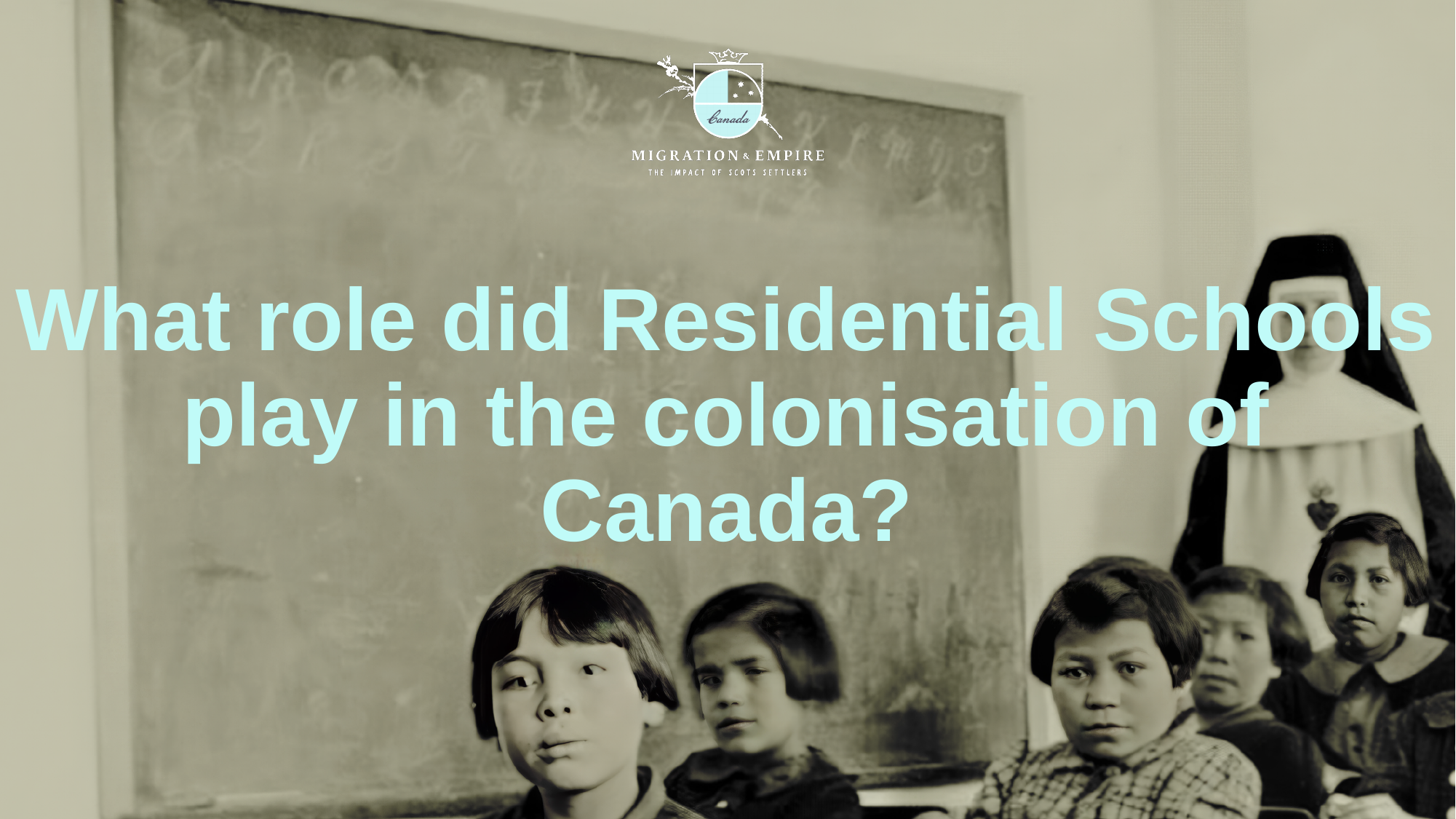

What role did Residential Schools play in the colonisation of Canada?